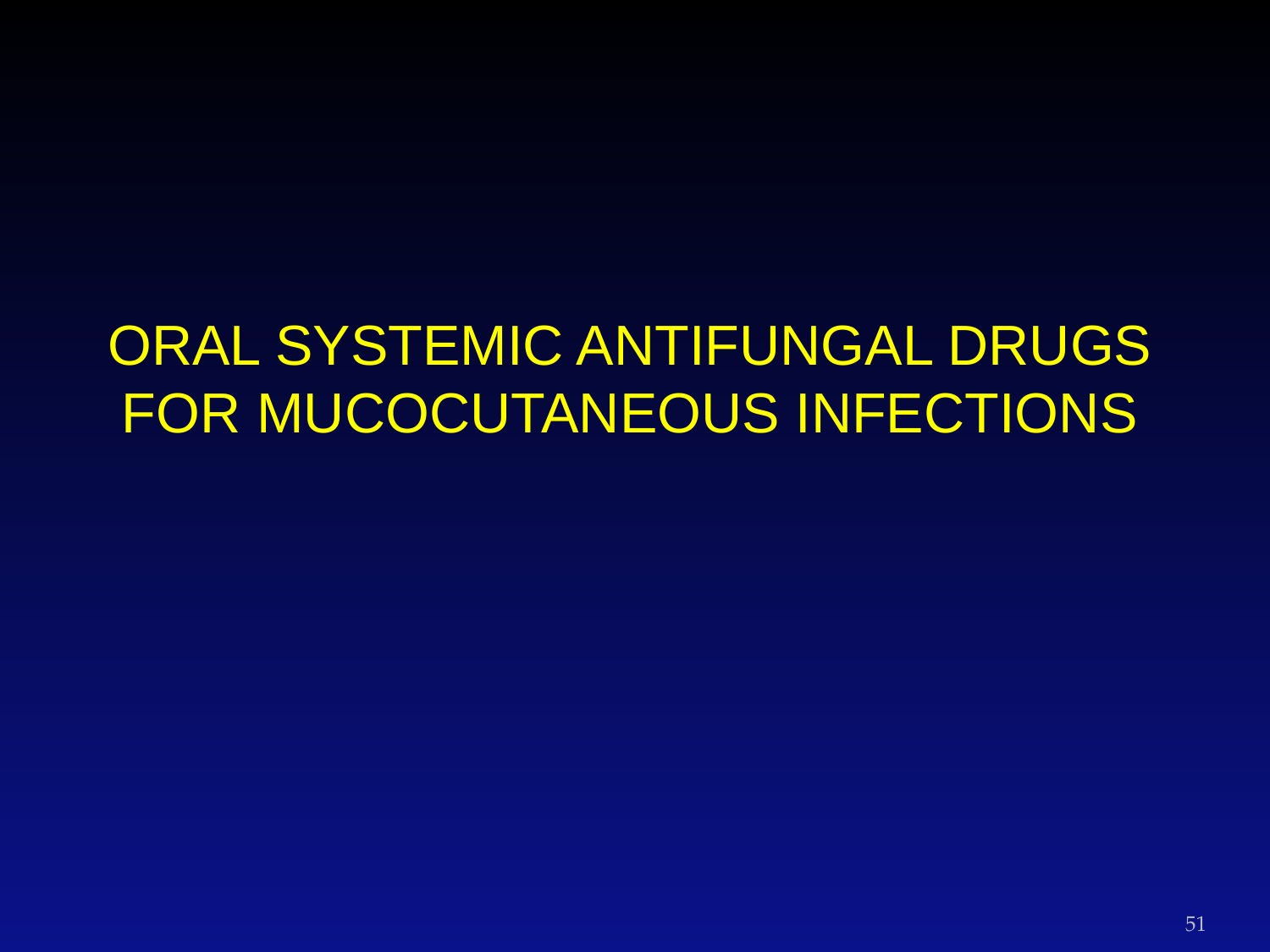

# Oral systemic antifungal drugs for mucocutaneous infections

51